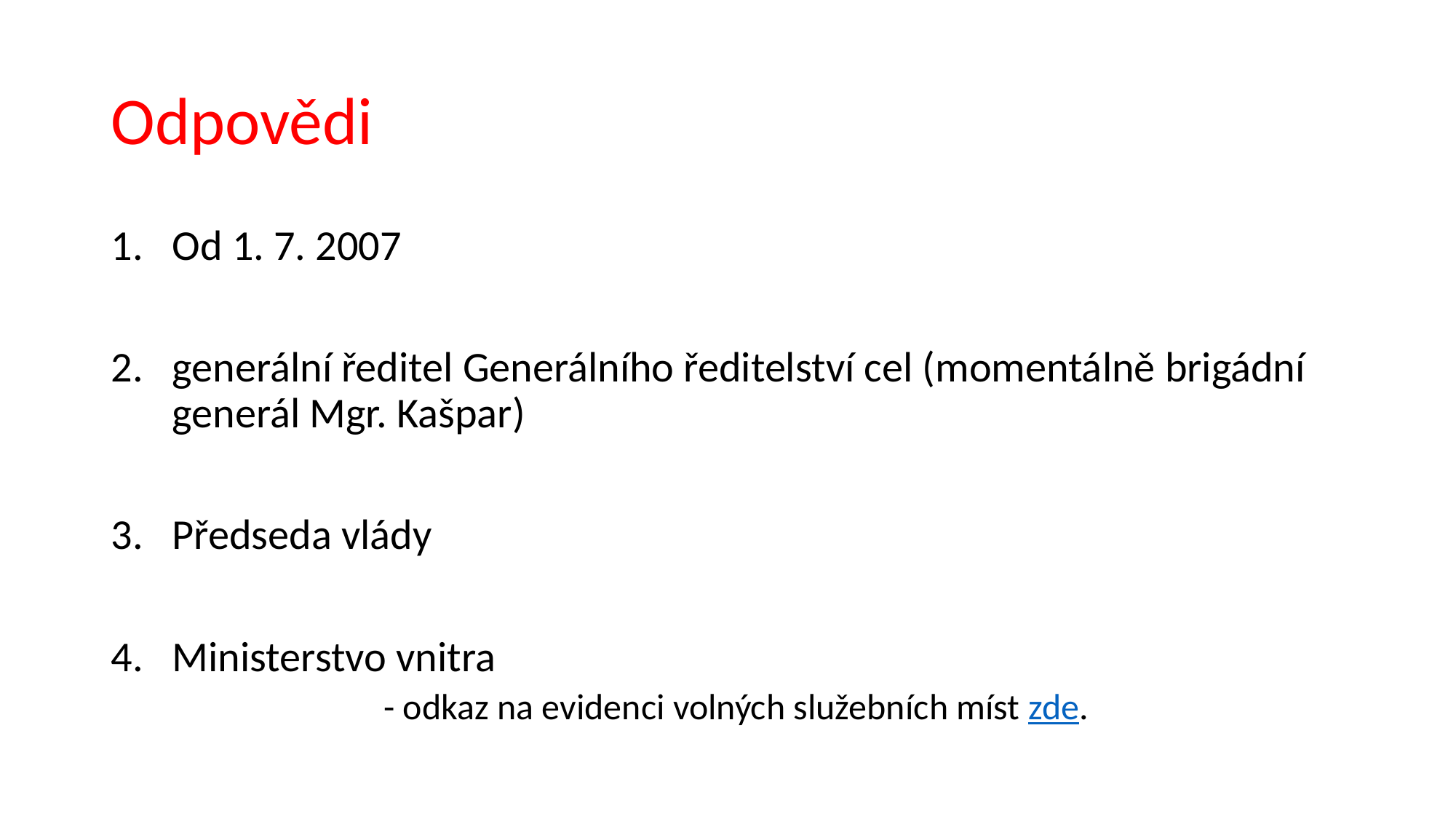

# Odpovědi
Od 1. 7. 2007

generální ředitel Generálního ředitelství cel (momentálně brigádní generál Mgr. Kašpar)

Předseda vlády

Ministerstvo vnitra
		- odkaz na evidenci volných služebních míst zde.